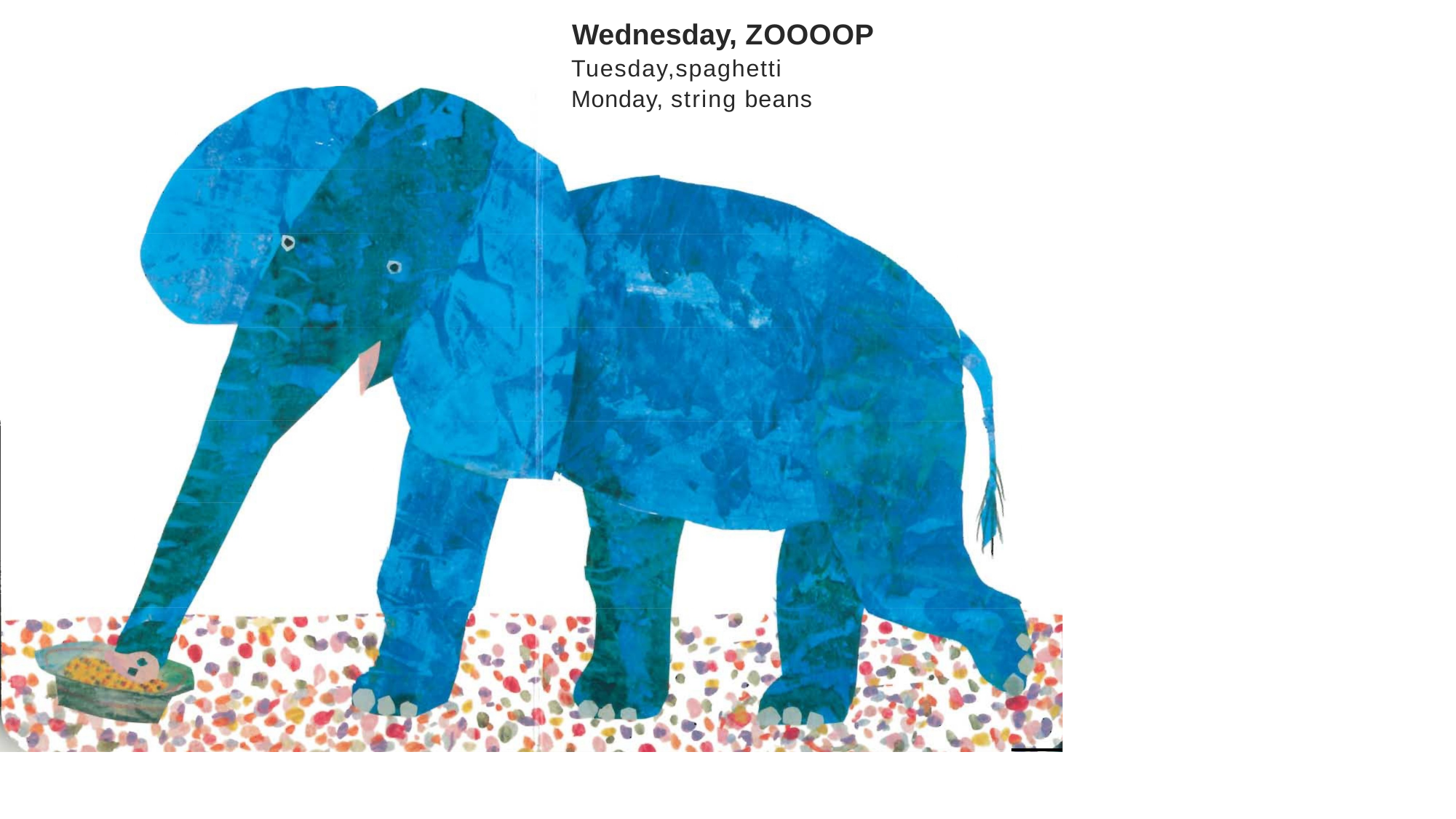

# Wednesday, ZOOOOP  Tuesday,spaghetti  Monday, string beans